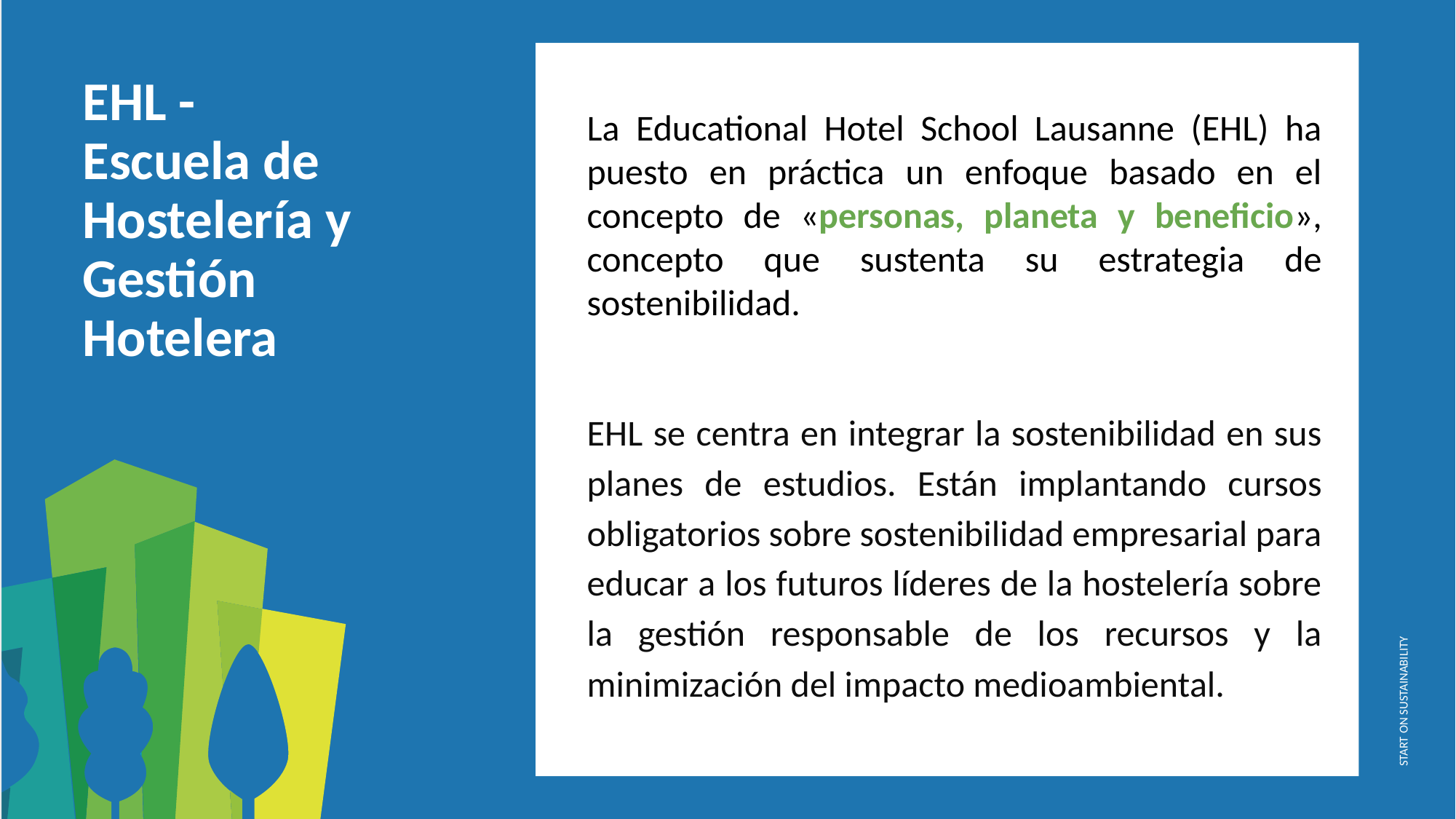

EHL -
Escuela de Hostelería y Gestión Hotelera
La Educational Hotel School Lausanne (EHL) ha puesto en práctica un enfoque basado en el concepto de «personas, planeta y beneficio», concepto que sustenta su estrategia de sostenibilidad.

EHL se centra en integrar la sostenibilidad en sus planes de estudios. Están implantando cursos obligatorios sobre sostenibilidad empresarial para educar a los futuros líderes de la hostelería sobre la gestión responsable de los recursos y la minimización del impacto medioambiental.